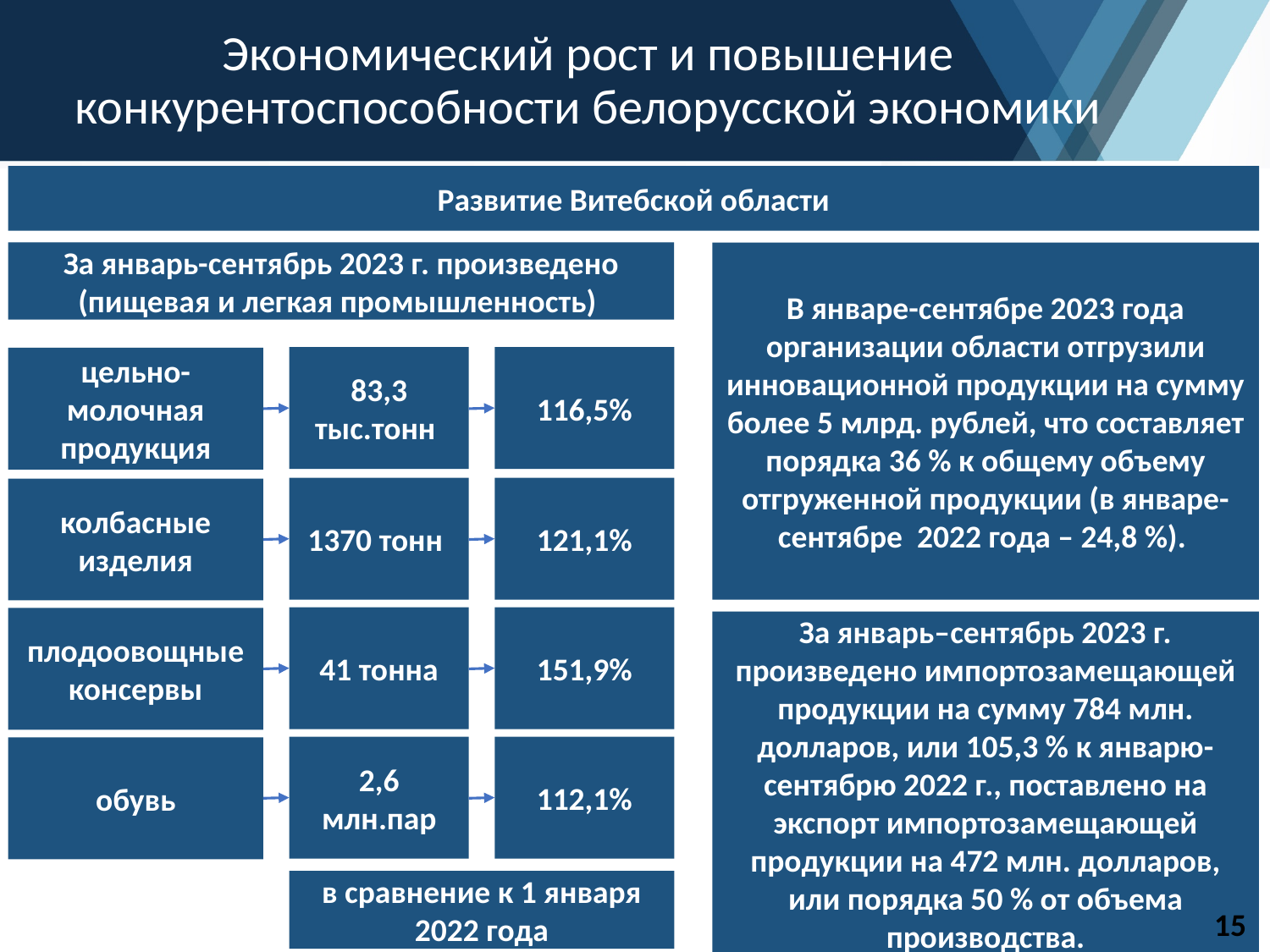

# Экономический рост и повышение конкурентоспособности белорусской экономики
Развитие Витебской области
За январь-сентябрь 2023 г. произведено (пищевая и легкая промышленность)
В январе-сентябре 2023 года организации области отгрузили инновационной продукции на сумму более 5 млрд. рублей, что составляет порядка 36 % к общему объему отгруженной продукции (в январе-сентябре  2022 года – 24,8 %).
83,3 тыс.тонн
116,5%
цельно-молочная продукция
1370 тонн
121,1%
колбасные изделия
41 тонна
151,9%
плодоовощные консервы
За январь–сентябрь 2023 г. произведено импортозамещающей продукции на сумму 784 млн. долларов, или 105,3 % к январю-сентябрю 2022 г., поставлено на экспорт импортозамещающей продукции на 472 млн. долларов, или порядка 50 % от объема производства.
2,6 млн.пар
112,1%
обувь
в сравнение к 1 января 2022 года
15